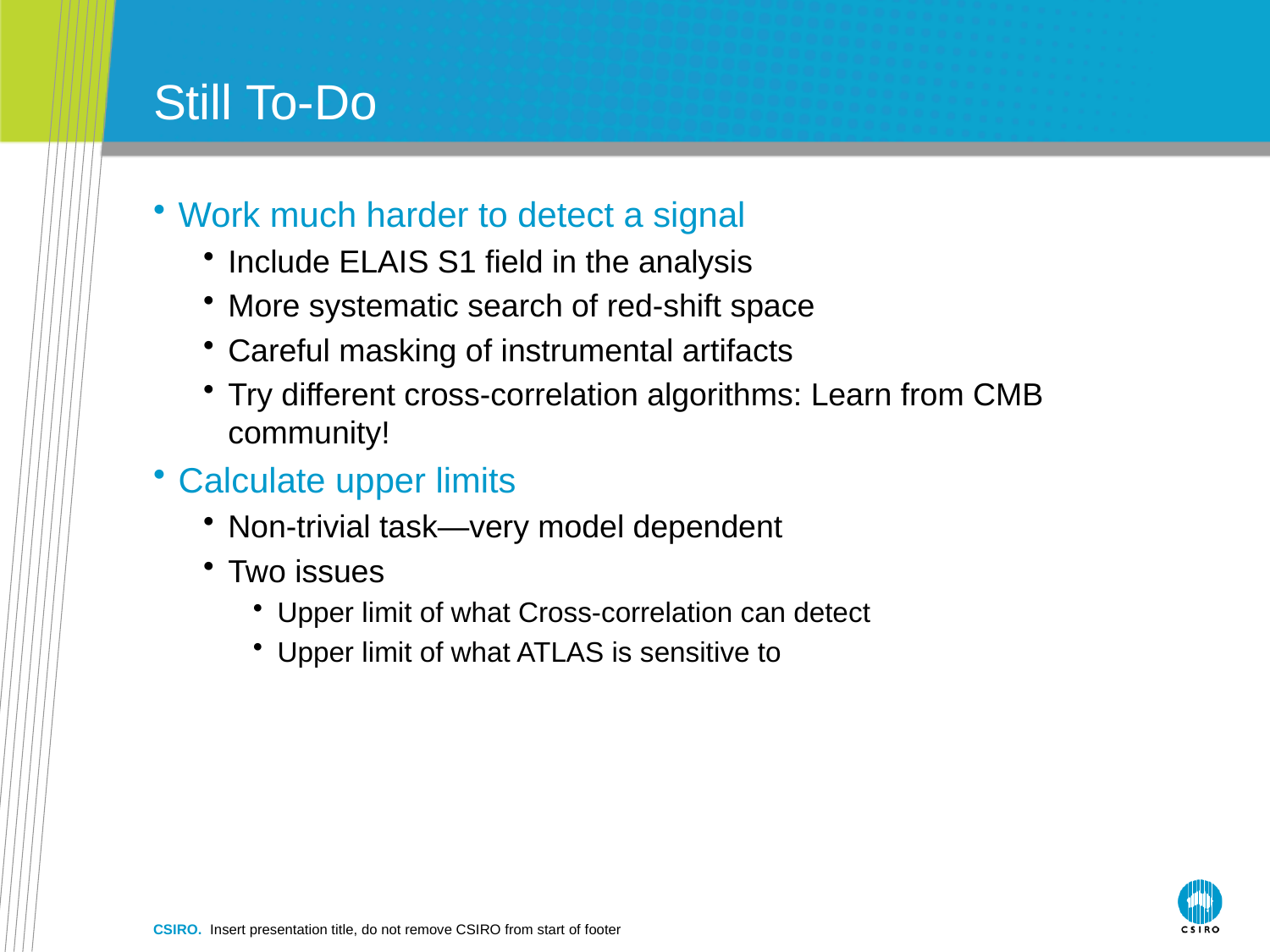

# Still To-Do
Work much harder to detect a signal
Include ELAIS S1 field in the analysis
More systematic search of red-shift space
Careful masking of instrumental artifacts
Try different cross-correlation algorithms: Learn from CMB community!
Calculate upper limits
Non-trivial task—very model dependent
Two issues
Upper limit of what Cross-correlation can detect
Upper limit of what ATLAS is sensitive to
CSIRO.  Insert presentation title, do not remove CSIRO from start of footer